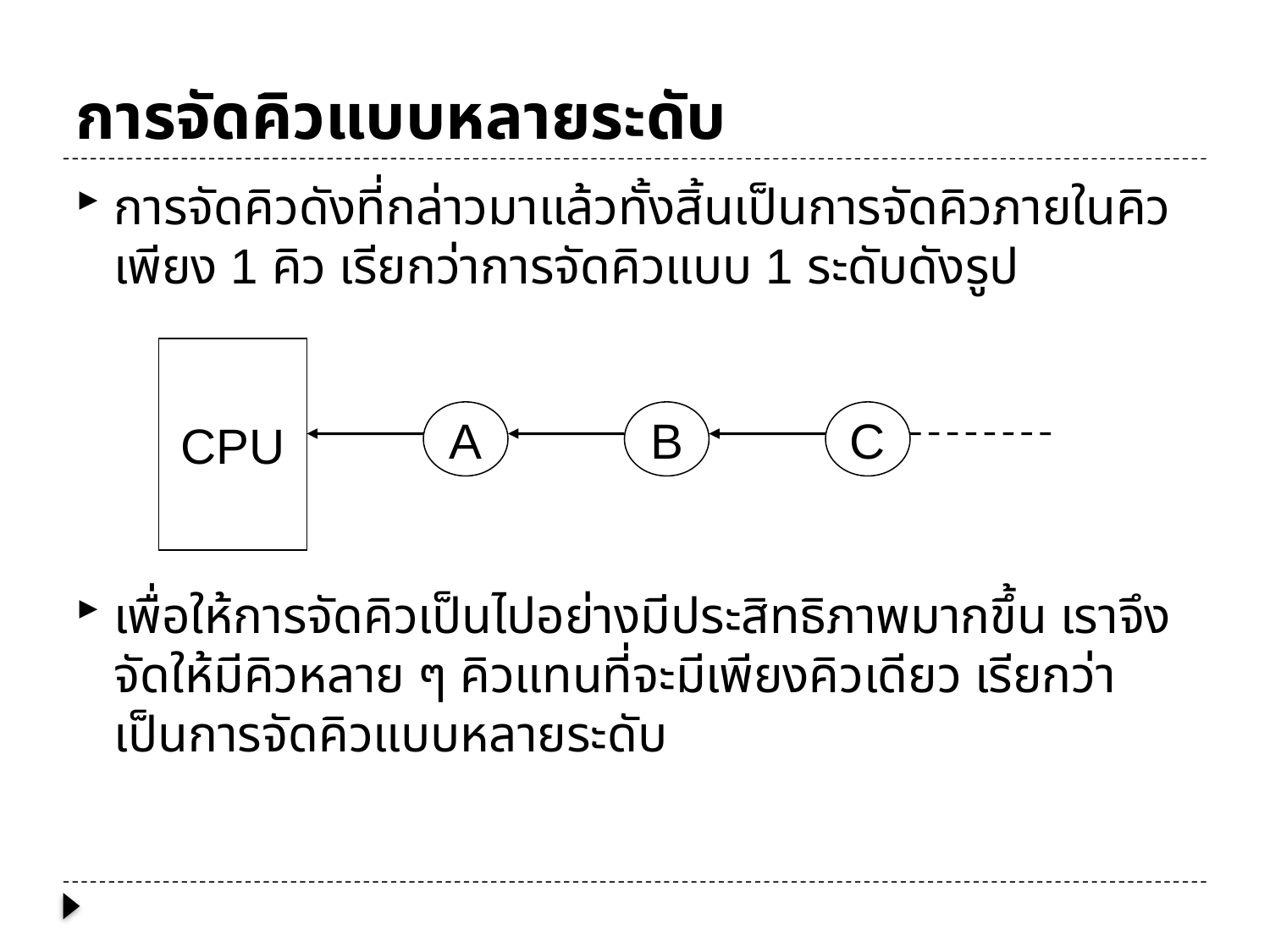

# การจัดคิวแบบหลายระดับ
การจัดคิวดังที่กล่าวมาแล้วทั้งสิ้นเป็นการจัดคิวภายในคิวเพียง 1 คิว เรียกว่าการจัดคิวแบบ 1 ระดับดังรูป

เพื่อให้การจัดคิวเป็นไปอย่างมีประสิทธิภาพมากขึ้น เราจึงจัดให้มีคิวหลาย ๆ คิวแทนที่จะมีเพียงคิวเดียว เรียกว่าเป็นการจัดคิวแบบหลายระดับ

CPU
A
B
C